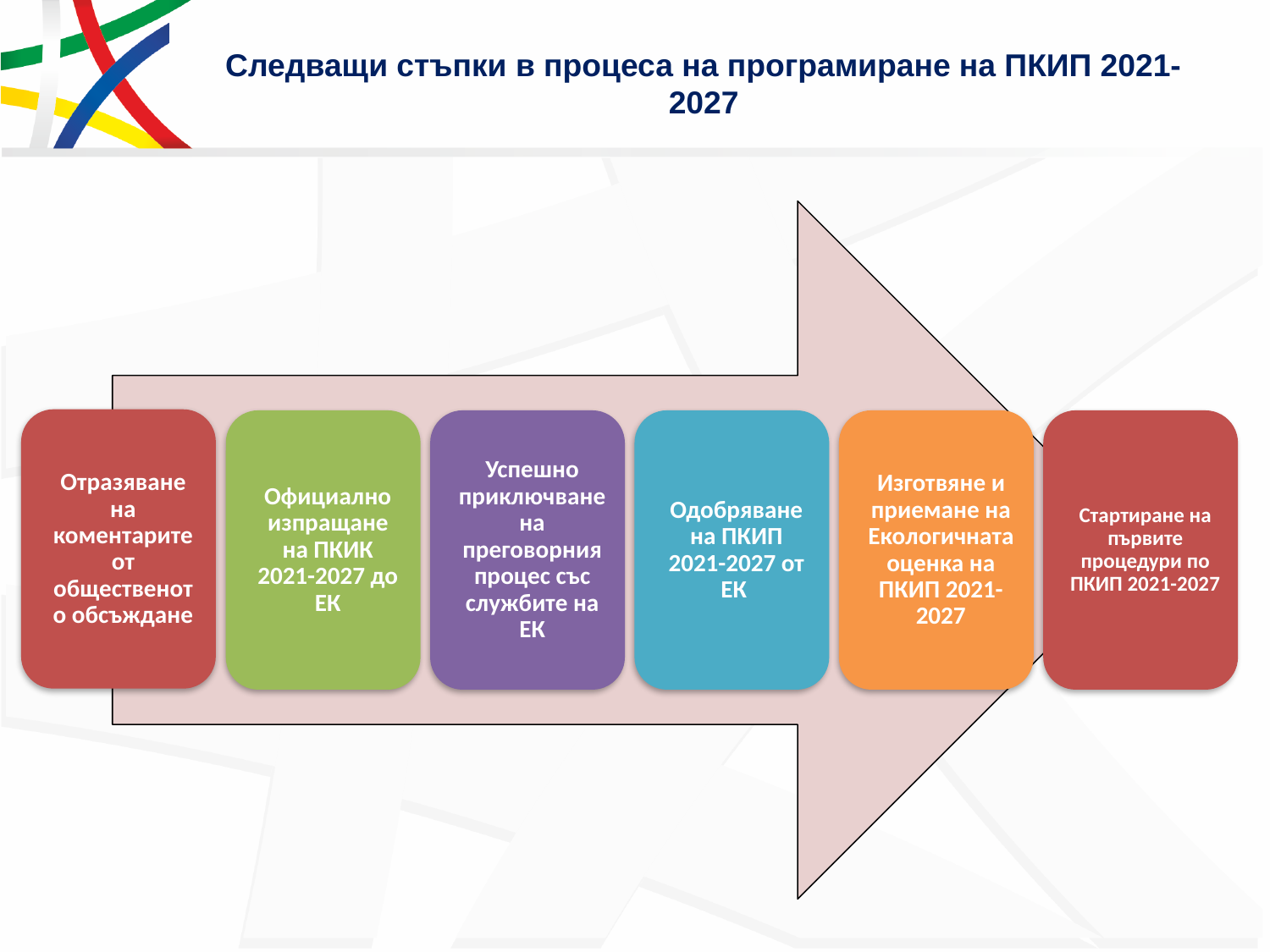

# Следващи стъпки в процеса на програмиране на ПКИП 2021-2027
Отразяване на коментарите от общественото обсъждане
Официално изпращане на ПКИК 2021-2027 до ЕК
Успешно приключване на преговорния процес със службите на ЕК
Одобряване на ПКИП 2021-2027 от ЕК
Изготвяне и приемане на Екологичната оценка на ПКИП 2021-2027
Стартиране на първите процедури по ПКИП 2021-2027